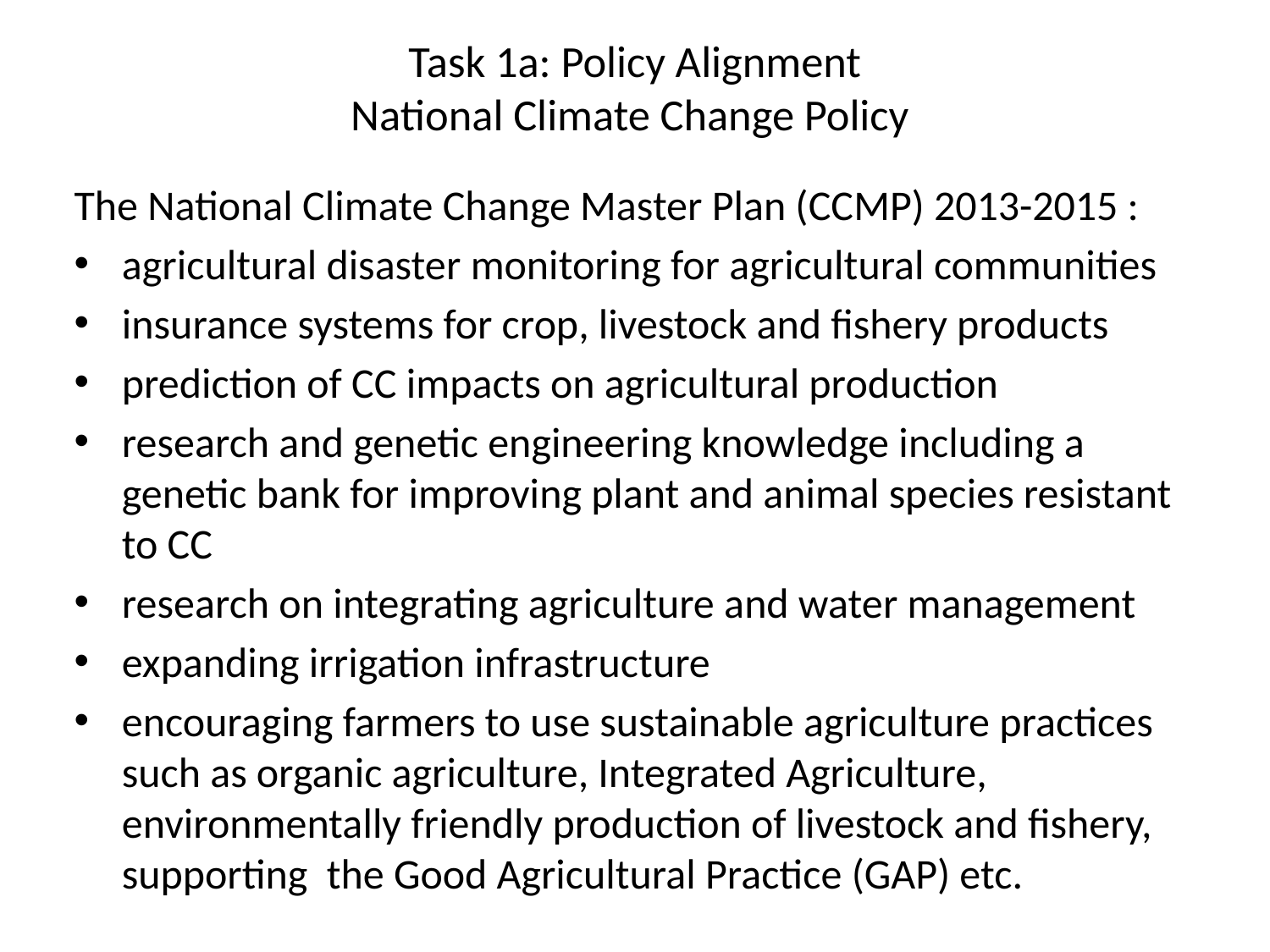

# Task 1a: Policy Alignment National Climate Change Policy
The National Climate Change Master Plan (CCMP) 2013-2015 :
agricultural disaster monitoring for agricultural communities
insurance systems for crop, livestock and fishery products
prediction of CC impacts on agricultural production
research and genetic engineering knowledge including a genetic bank for improving plant and animal species resistant to CC
research on integrating agriculture and water management
expanding irrigation infrastructure
encouraging farmers to use sustainable agriculture practices such as organic agriculture, Integrated Agriculture, environmentally friendly production of livestock and fishery, supporting  the Good Agricultural Practice (GAP) etc.